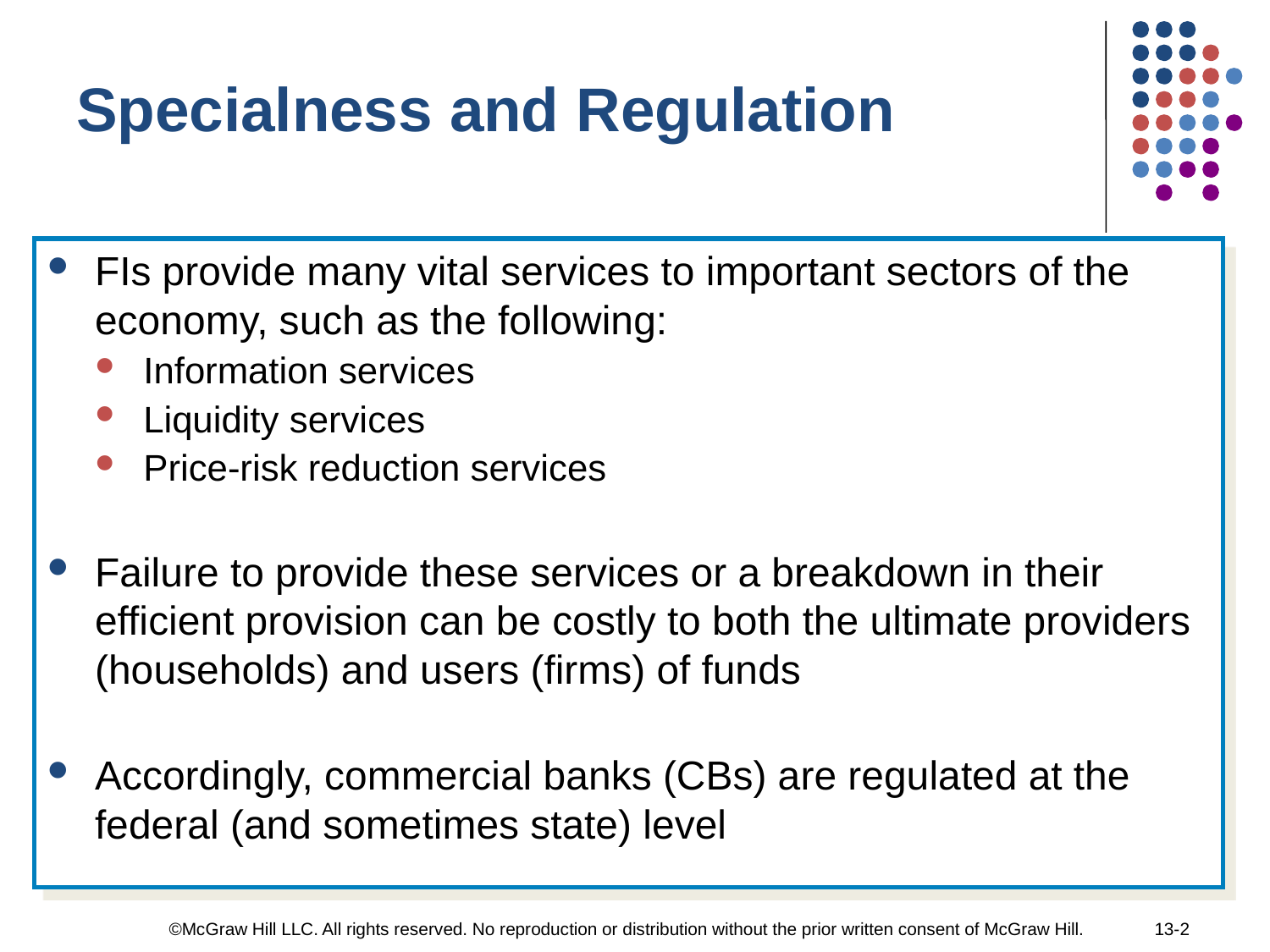

Specialness and Regulation
FIs provide many vital services to important sectors of the economy, such as the following:
Information services
Liquidity services
Price-risk reduction services

Failure to provide these services or a breakdown in their efficient provision can be costly to both the ultimate providers (households) and users (firms) of funds

Accordingly, commercial banks (CBs) are regulated at the federal (and sometimes state) level
©McGraw Hill LLC. All rights reserved. No reproduction or distribution without the prior written consent of McGraw Hill.
13-2